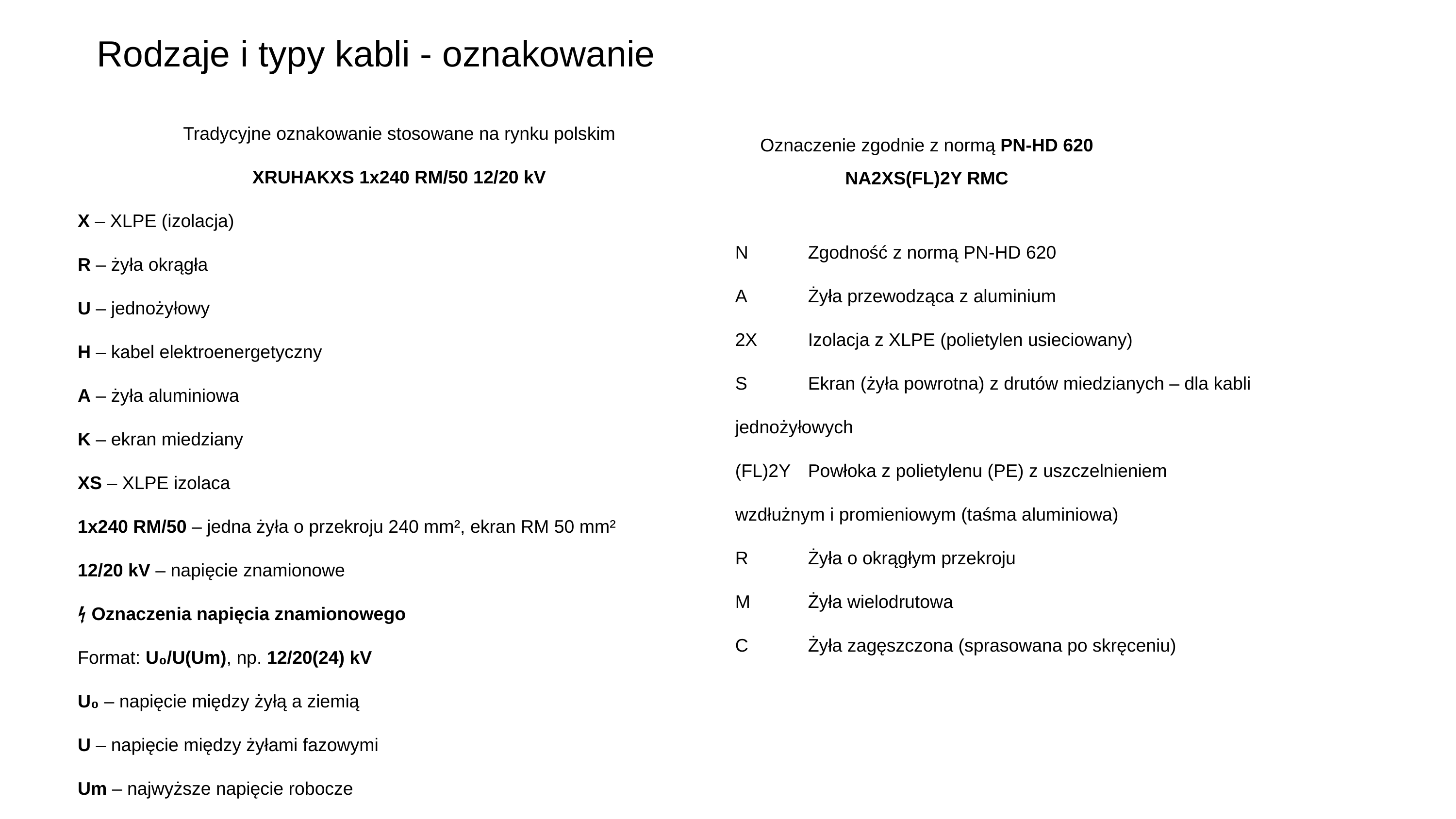

Rodzaje i typy kabli - oznakowanie
Tradycyjne oznakowanie stosowane na rynku polskim
XRUHAKXS 1x240 RM/50 12/20 kV
X – XLPE (izolacja)
R – żyła okrągła
U – jednożyłowy
H – kabel elektroenergetyczny
A – żyła aluminiowa
K – ekran miedziany
XS – XLPE izolaca
1x240 RM/50 – jedna żyła o przekroju 240 mm², ekran RM 50 mm²
12/20 kV – napięcie znamionowe
⚡ Oznaczenia napięcia znamionowego
Format: U₀/U(Um), np. 12/20(24) kV
U₀ – napięcie między żyłą a ziemią
U – napięcie między żyłami fazowymi
Um – najwyższe napięcie robocze
Oznaczenie zgodnie z normą PN-HD 620
NA2XS(FL)2Y RMC
N	Zgodność z normą PN-HD 620
A	Żyła przewodząca z aluminium
2X	Izolacja z XLPE (polietylen usieciowany)
S	Ekran (żyła powrotna) z drutów miedzianych – dla kabli jednożyłowych
(FL)2Y	Powłoka z polietylenu (PE) z uszczelnieniem wzdłużnym i promieniowym (taśma aluminiowa)
R	Żyła o okrągłym przekroju
M	Żyła wielodrutowa
C	Żyła zagęszczona (sprasowana po skręceniu)